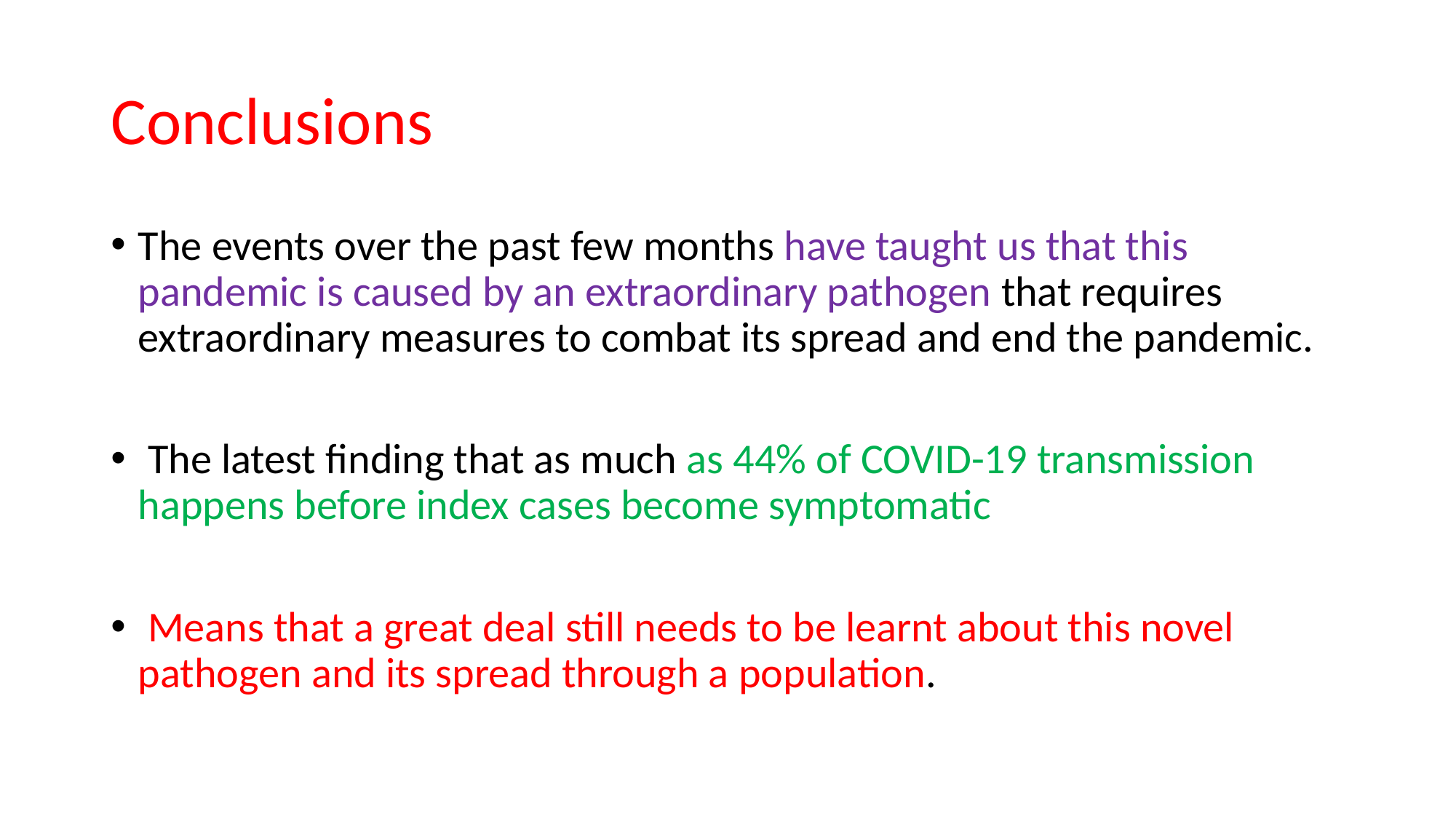

# Conclusions
The events over the past few months have taught us that this pandemic is caused by an extraordinary pathogen that requires extraordinary measures to combat its spread and end the pandemic.

 The latest finding that as much as 44% of COVID-19 transmission happens before index cases become symptomatic

 Means that a great deal still needs to be learnt about this novel pathogen and its spread through a population.